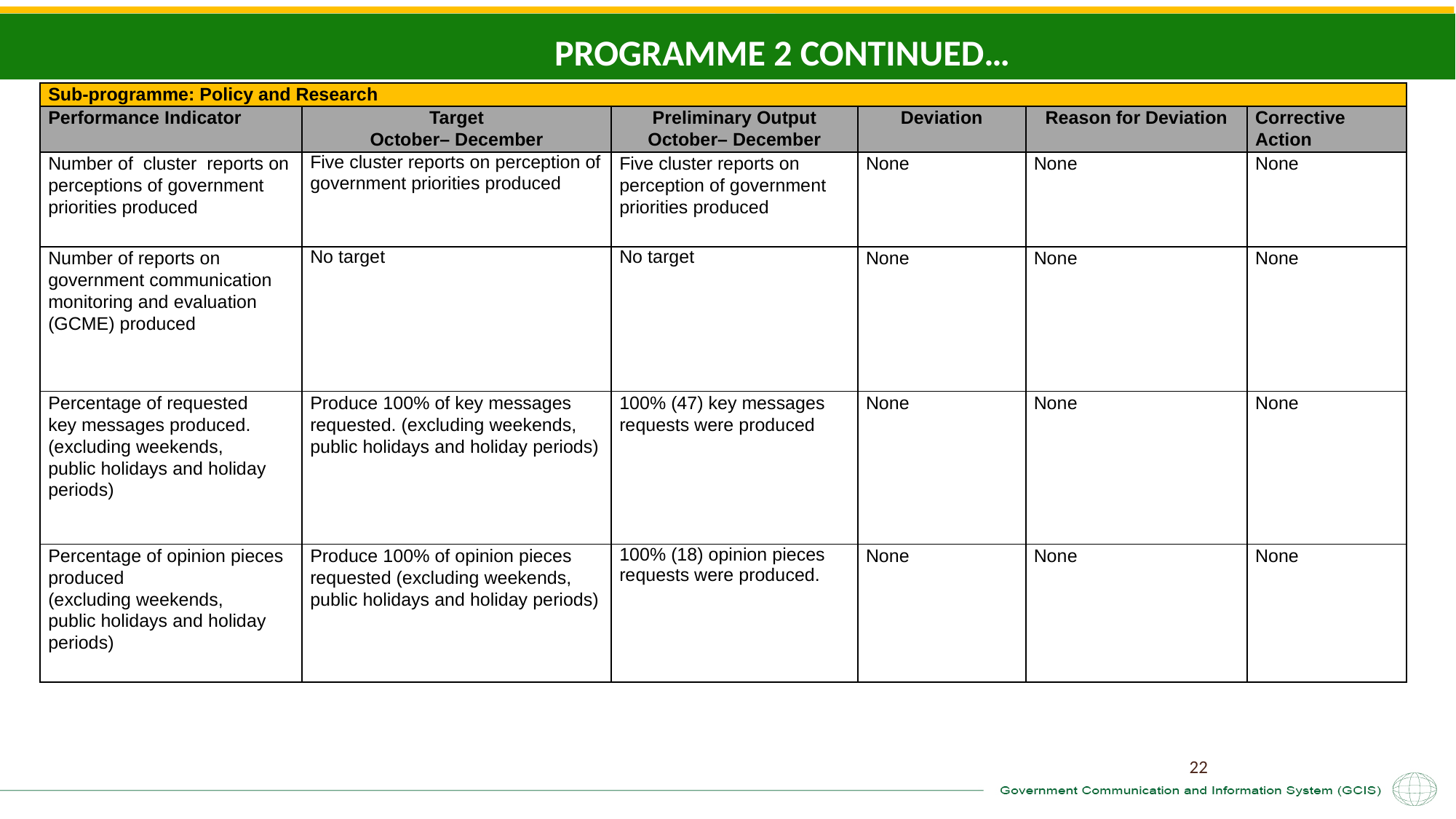

PROGRAMME 2 CONTINUED…
| Sub-programme: Policy and Research |  |  |  |  |  |
| --- | --- | --- | --- | --- | --- |
| Performance Indicator | Target October– December | Preliminary Output October– December | Deviation | Reason for Deviation | Corrective Action |
| Number of cluster reports on perceptions of government priorities produced | Five cluster reports on perception of government priorities produced | Five cluster reports on perception of government priorities produced | None | None | None |
| Number of reports on government communication monitoring and evaluation (GCME) produced | No target | No target | None | None | None |
| Percentage of requested key messages produced. (excluding weekends, public holidays and holiday periods) | Produce 100% of key messages requested. (excluding weekends, public holidays and holiday periods) | 100% (47) key messages requests were produced | None | None | None |
| Percentage of opinion pieces produced (excluding weekends, public holidays and holiday periods) | Produce 100% of opinion pieces requested (excluding weekends, public holidays and holiday periods) | 100% (18) opinion pieces requests were produced. | None | None | None |

22